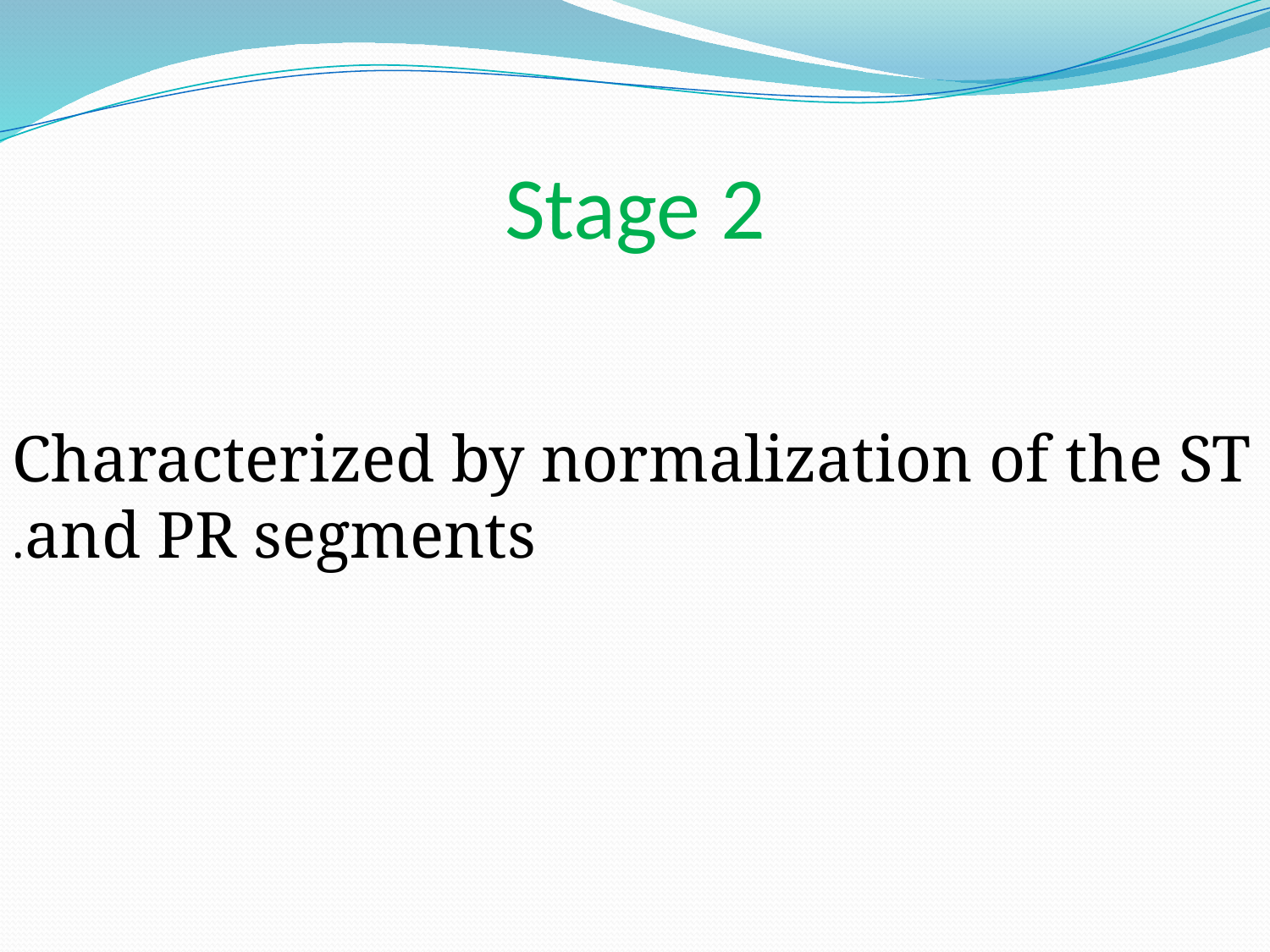

# Stage 2
Characterized by normalization of the ST and PR segments.